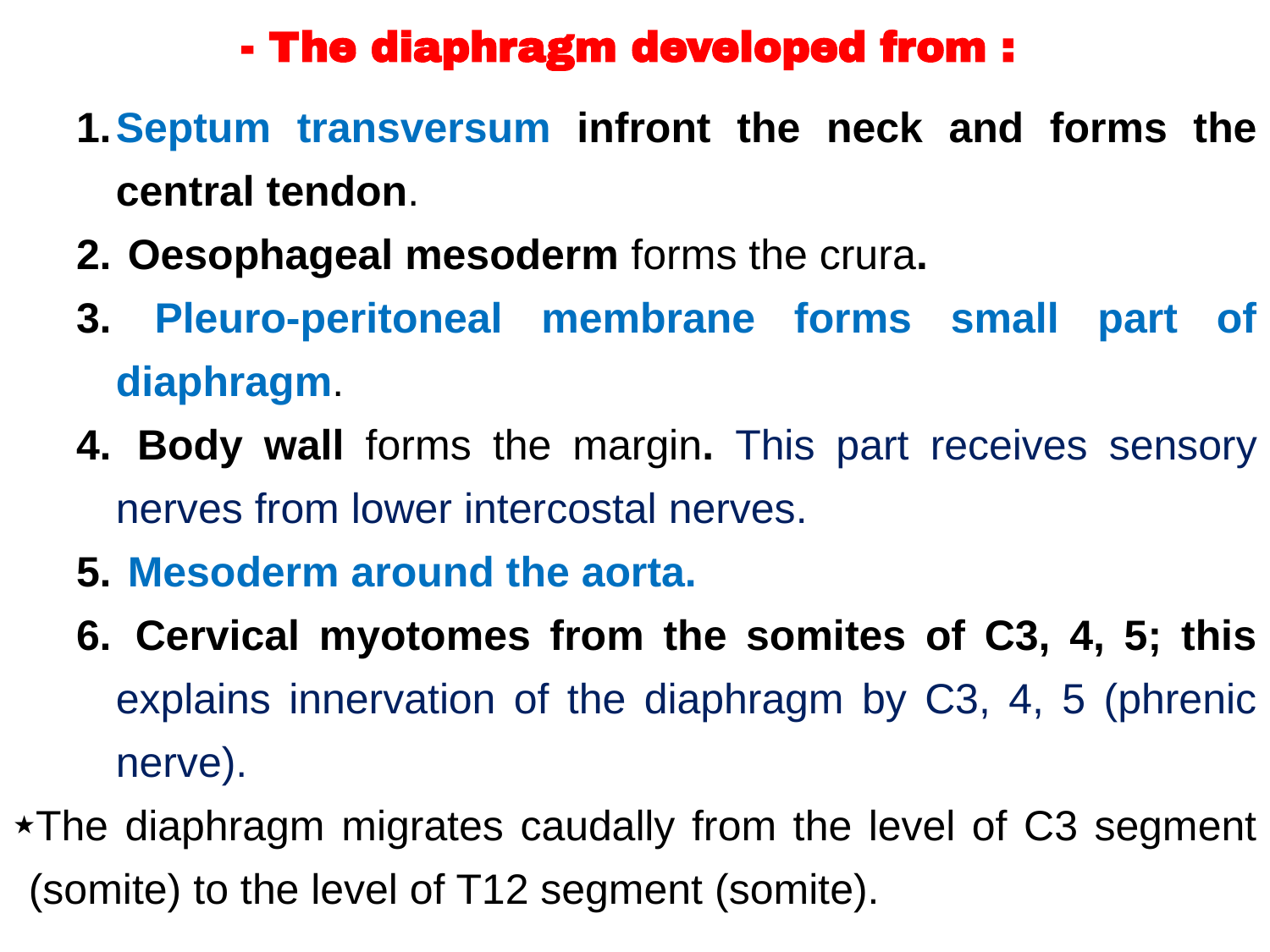

- The diaphragm developed from :
Septum transversum infront the neck and forms the central tendon.
 Oesophageal mesoderm forms the crura.
 Pleuro-peritoneal membrane forms small part of diaphragm.
 Body wall forms the margin. This part receives sensory nerves from lower intercostal nerves.
 Mesoderm around the aorta.
 Cervical myotomes from the somites of C3, 4, 5; this explains innervation of the diaphragm by C3, 4, 5 (phrenic nerve).
The diaphragm migrates caudally from the level of C3 segment (somite) to the level of T12 segment (somite).